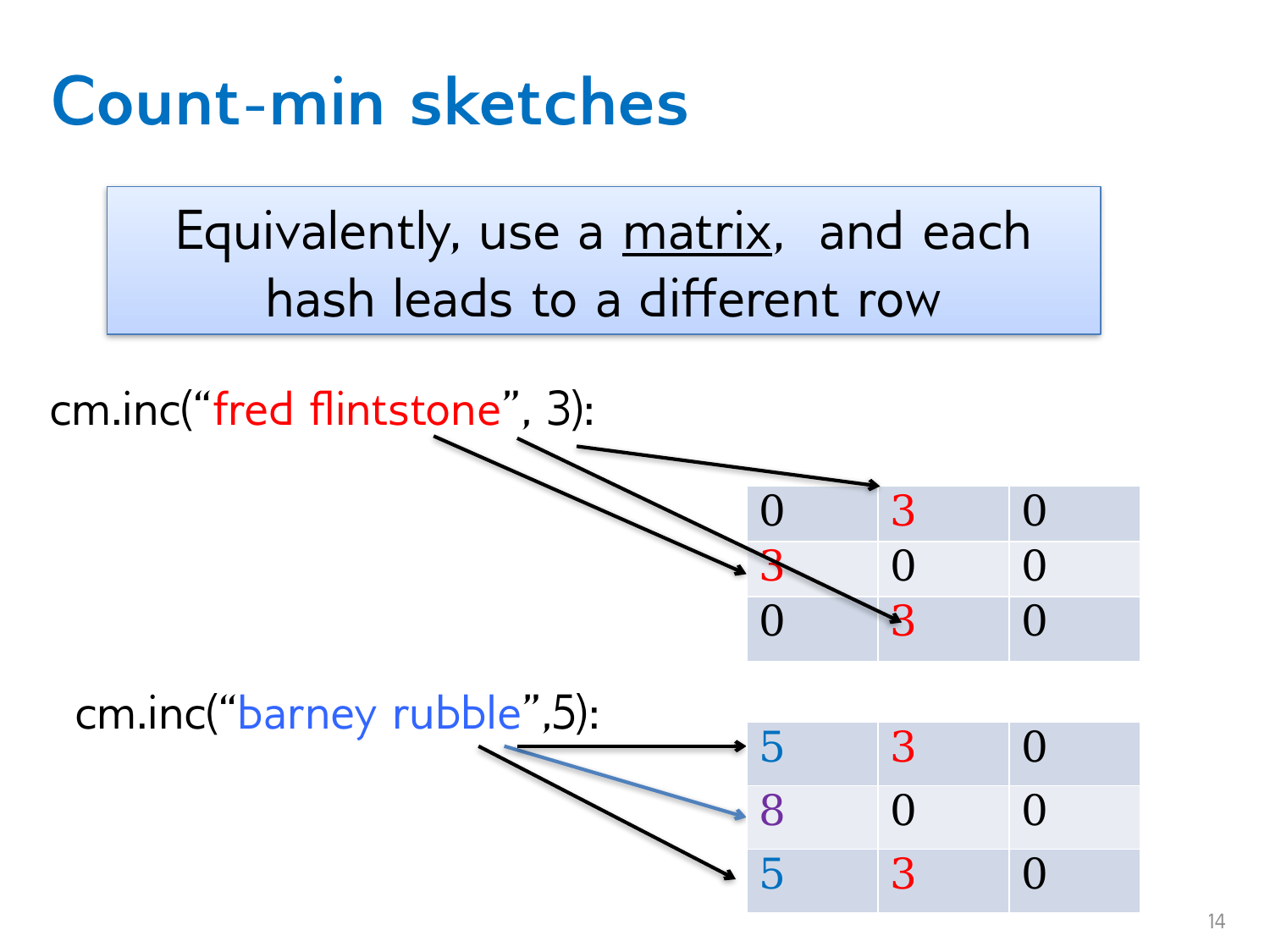

# Count-min sketches
Equivalently, use a matrix,  and each hash leads to a different row
cm.inc(“fred flintstone”, 3):
| 0 | 3 | 0 |
| --- | --- | --- |
| 3 | 0 | 0 |
| 0 | 3 | 0 |
cm.inc(“barney rubble”,5):
| 5 | 3 | 0 |
| --- | --- | --- |
| 8 | 0 | 0 |
| 5 | 3 | 0 |
14